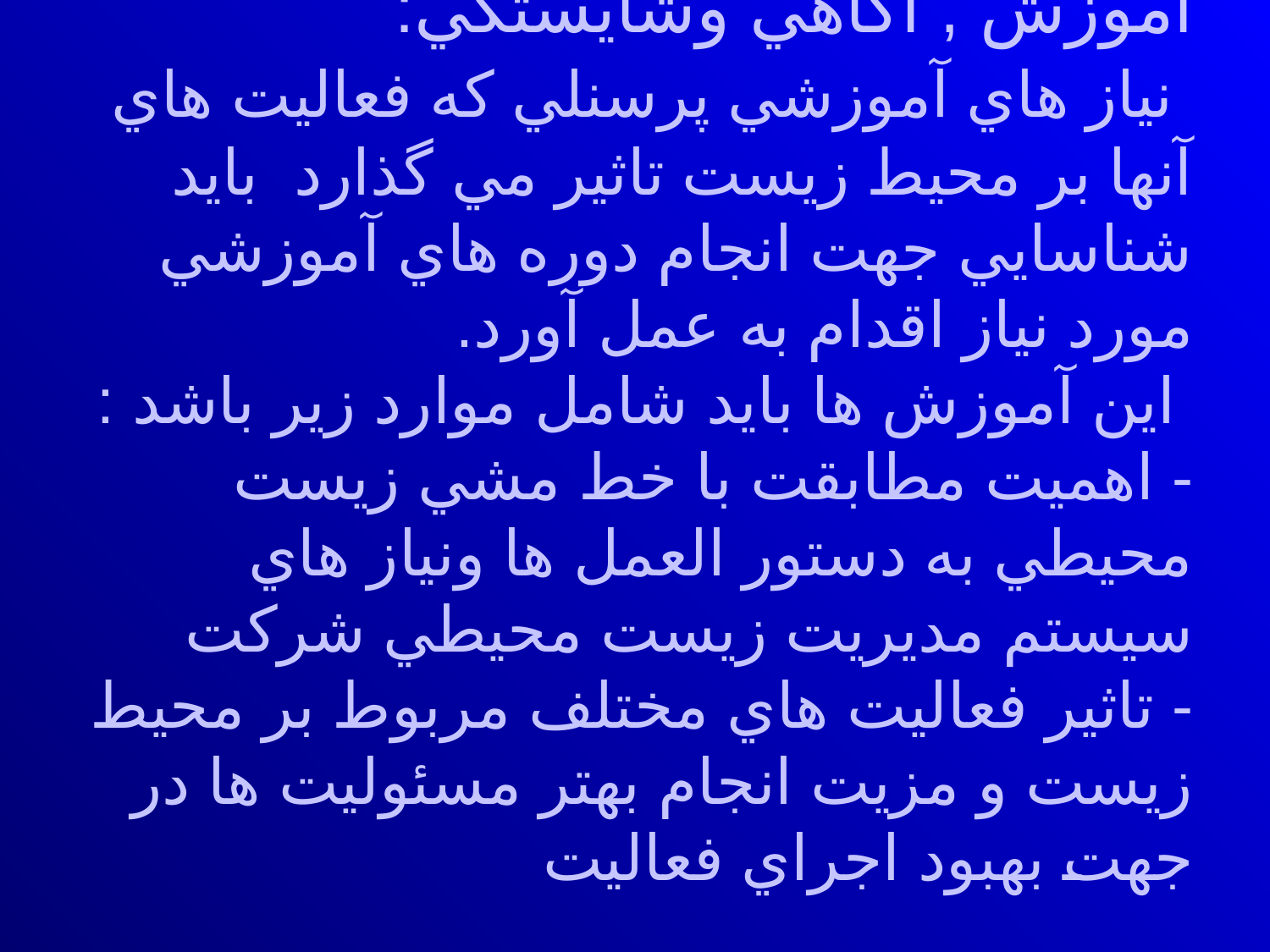

# آموزش , آگاهي وشايستگي: نياز هاي آموزشي پرسنلي كه فعاليت هاي آنها بر محيط زيست تاثير مي گذارد  بايد شناسايي جهت انجام دوره هاي آموزشي مورد نياز اقدام به عمل آورد. اين آموزش ها بايد شامل موارد زير باشد : - اهميت مطابقت با خط مشي زيست محيطي به دستور العمل ها ونياز هاي سيستم مديريت زيست محيطي شركت - تاثير فعاليت هاي مختلف مربوط بر محيط زيست و مزيت انجام بهتر مسئوليت ها در جهت بهبود اجراي فعاليت